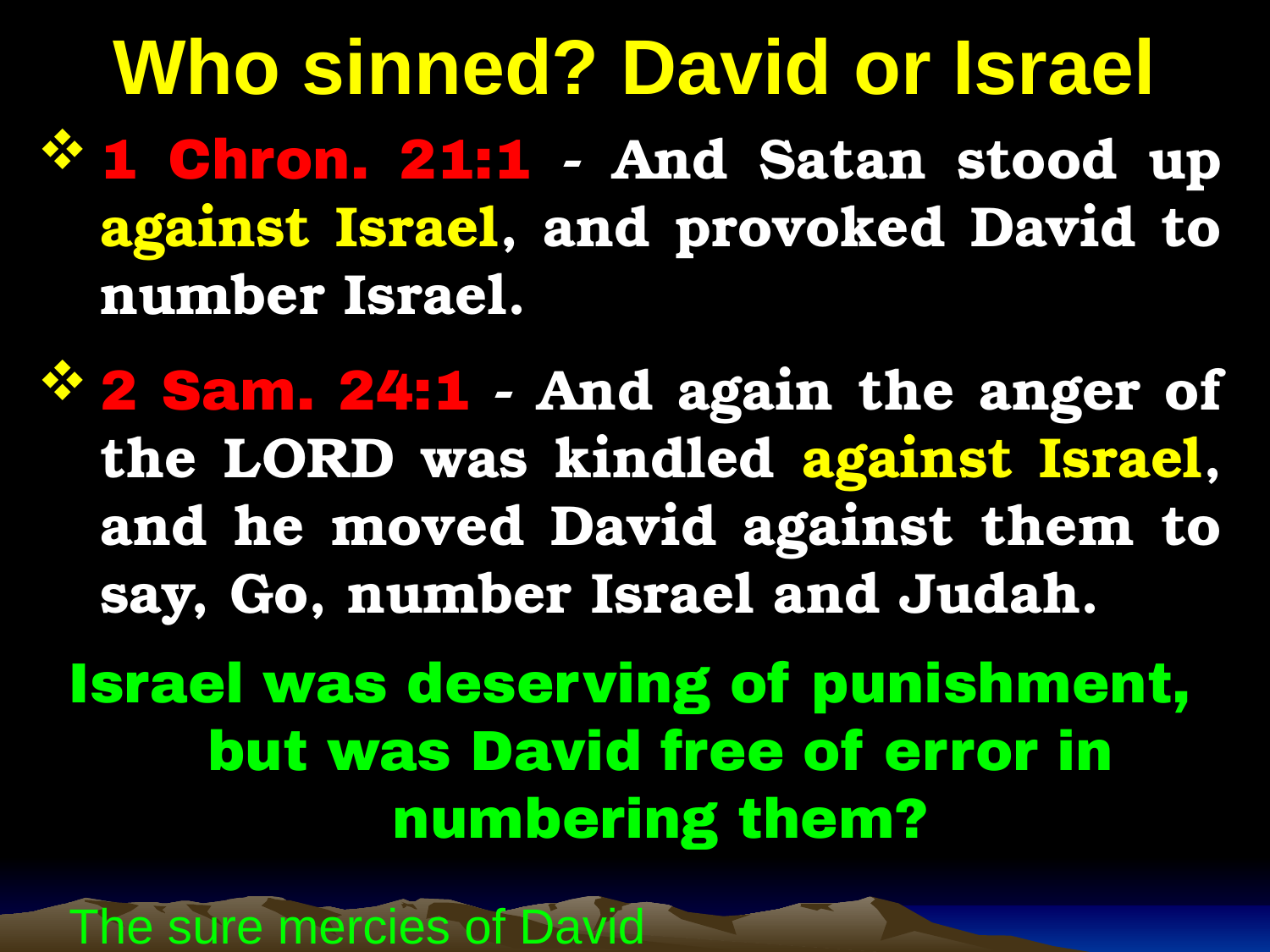

# Who sinned? David or Israel
1 Chron. 21:1 - And Satan stood up against Israel, and provoked David to number Israel.
2 Sam. 24:1 - And again the anger of the LORD was kindled against Israel, and he moved David against them to say, Go, number Israel and Judah.
Israel was deserving of punishment, but was David free of error in numbering them?
The sure mercies of David